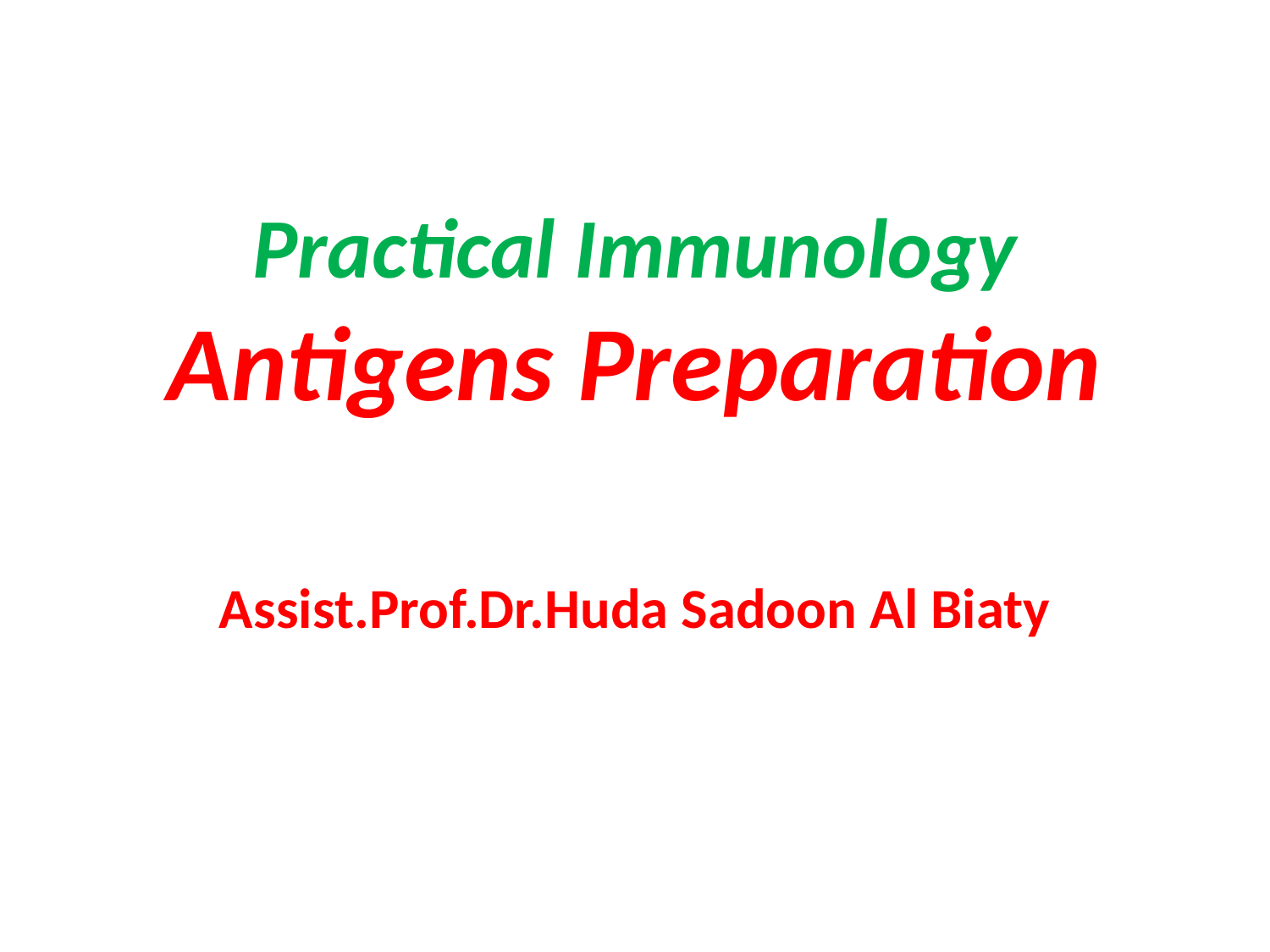

# Practical Immunology Antigens Preparation

Assist.Prof.Dr.Huda Sadoon Al Biaty